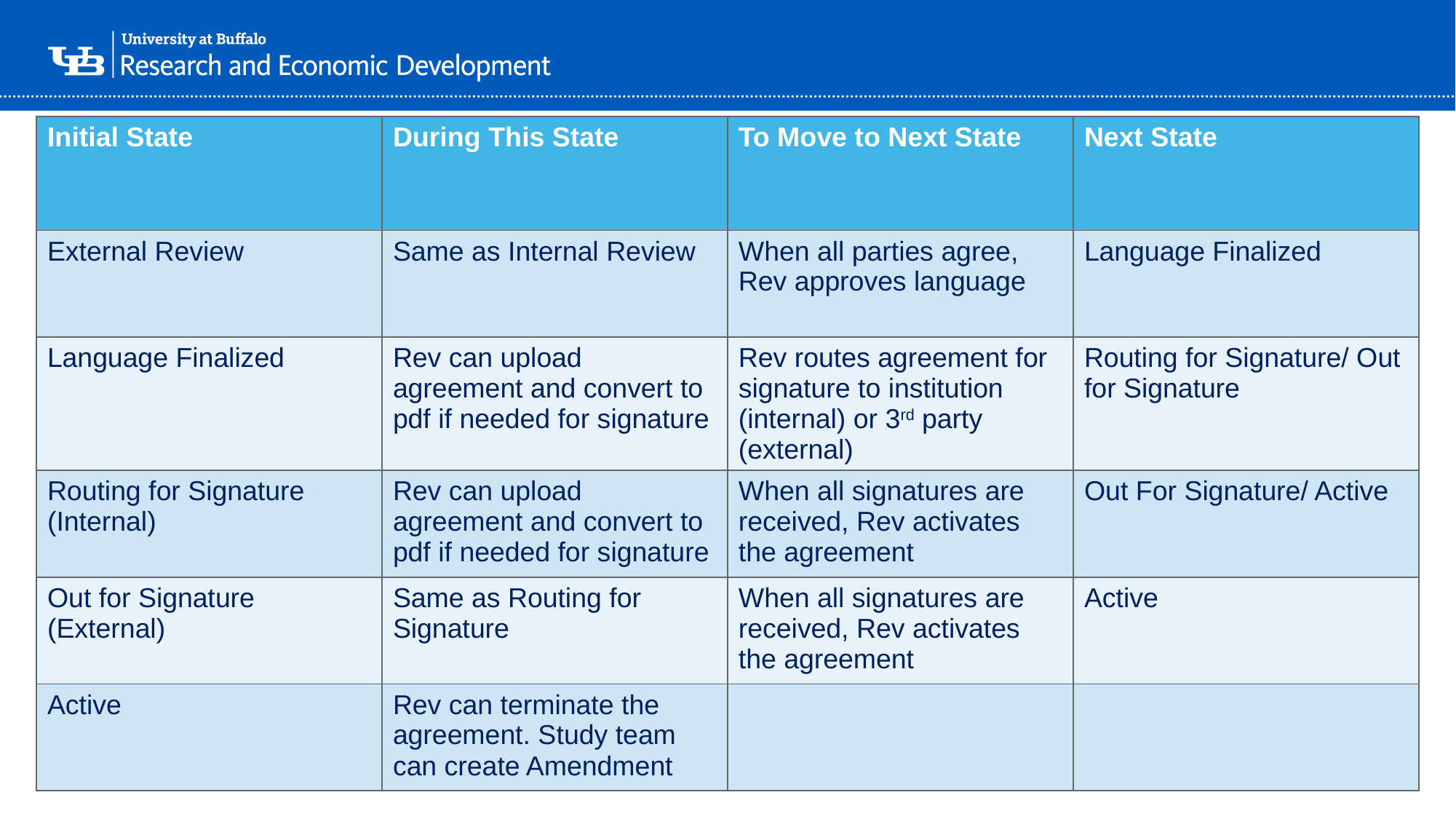

| Initial State | During This State | To Move to Next State | Next State |
| --- | --- | --- | --- |
| External Review | Same as Internal Review | When all parties agree, Rev approves language | Language Finalized |
| Language Finalized | Rev can upload agreement and convert to pdf if needed for signature | Rev routes agreement for signature to institution (internal) or 3rd party (external) | Routing for Signature/ Out for Signature |
| Routing for Signature (Internal) | Rev can upload agreement and convert to pdf if needed for signature | When all signatures are received, Rev activates the agreement | Out For Signature/ Active |
| Out for Signature (External) | Same as Routing for Signature | When all signatures are received, Rev activates the agreement | Active |
| Active | Rev can terminate the agreement. Study team can create Amendment |  |  |